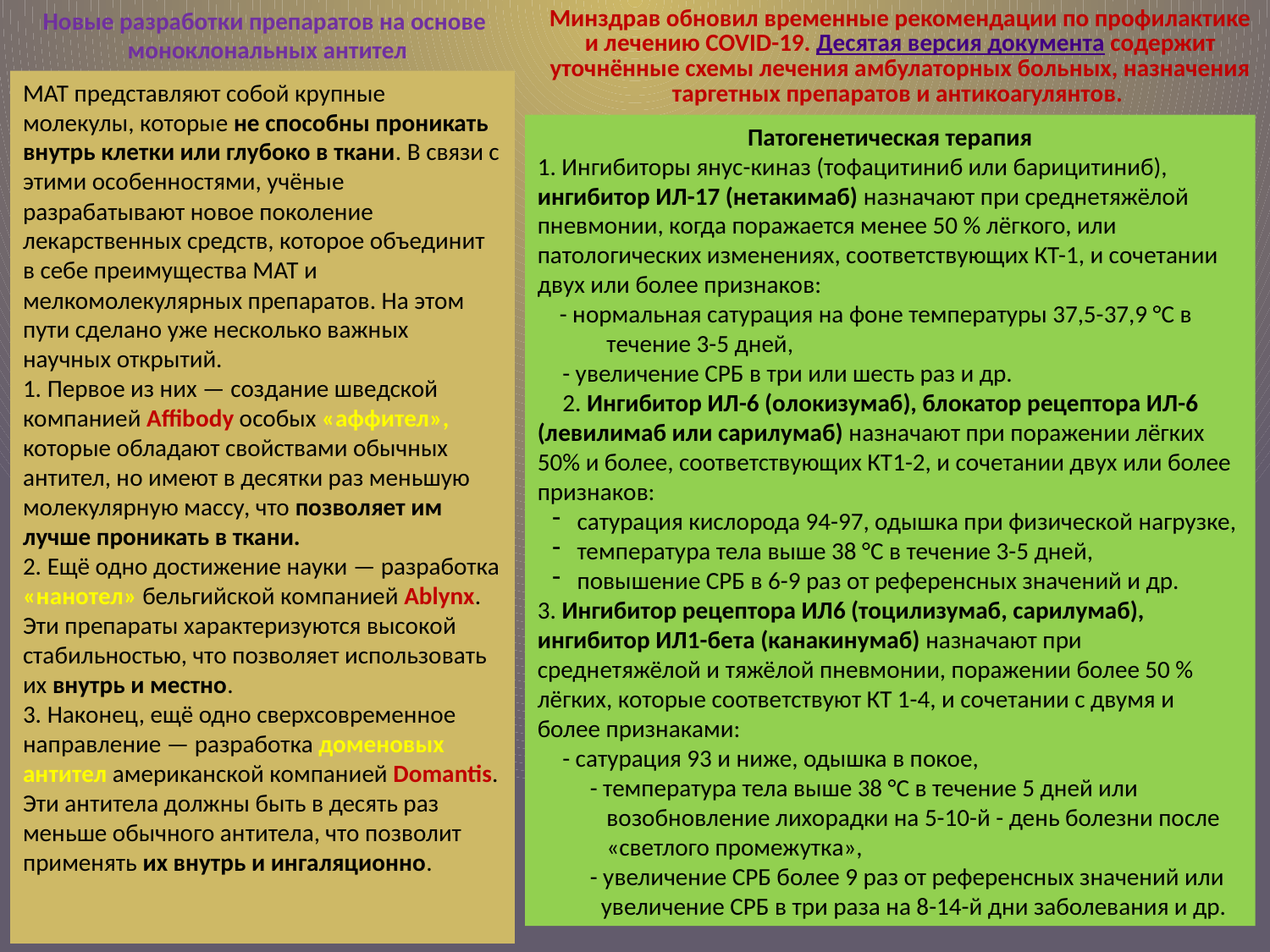

Минздрав обновил временные рекомендации по профилактике и лечению COVID-19. Десятая версия документа содержит уточнённые схемы лечения амбулаторных больных, назначения таргетных препаратов и антикоагулянтов.
# Новые разработки препаратов на основе  моноклональных антител
МАТ представляют собой крупные молекулы, которые не способны проникать внутрь клетки или глубоко в ткани. В связи с этими особенностями, учёные разрабатывают новое поколение лекарственных средств, которое объединит в себе преимущества МАТ и мелкомолекулярных препаратов. На этом пути сделано уже несколько важных научных открытий.
1. Первое из них — создание шведской компанией Affibody особых «аффител», которые обладают свойствами обычных антител, но имеют в десятки раз меньшую молекулярную массу, что позволяет им лучше проникать в ткани.
2. Ещё одно достижение науки — разработка «нанотел» бельгийской компанией Ablynx. Эти препараты характеризуются высокой стабильностью, что позволяет использовать их внутрь и местно.
3. Наконец, ещё одно сверхсовременное направление — разработка доменовых антител американской компанией Domantis. Эти антитела должны быть в десять раз меньше обычного антитела, что позволит применять их внутрь и ингаляционно.
Патогенетическая терапия
1. Ингибиторы янус-киназ (тофацитиниб или барицитиниб), ингибитор ИЛ-17 (нетакимаб) назначают при среднетяжёлой пневмонии, когда поражается менее 50 % лёгкого, или патологических изменениях, соответствующих КТ-1, и сочетании двух или более признаков:
    - нормальная сатурация на фоне температуры 37,5-37,9 °C в
        течение 3-5 дней,
- увеличение СРБ в три или шесть раз и др.
2. Ингибитор ИЛ-6 (олокизумаб), блокатор рецептора ИЛ-6 (левилимаб или сарилумаб) назначают при поражении лёгких 50% и более, соответствующих КТ1-2, и сочетании двух или более признаков:
сатурация кислорода 94-97, одышка при физической нагрузке,
температура тела выше 38 °C в течение 3-5 дней,
повышение СРБ в 6-9 раз от референсных значений и др.
3. Ингибитор рецептора ИЛ6 (тоцилизумаб, сарилумаб), ингибитор ИЛ1-бета (канакинумаб) назначают при среднетяжёлой и тяжёлой пневмонии, поражении более 50 % лёгких, которые соответствуют КТ 1-4, и сочетании с двумя и более признаками:
- сатурация 93 и ниже, одышка в покое,
     - температура тела выше 38 °C в течение 5 дней или
        возобновление лихорадки на 5-10-й - день болезни после
        «светлого промежутка»,
     - увеличение СРБ более 9 раз от референсных значений или
       увеличение СРБ в три раза на 8-14-й дни заболевания и др.